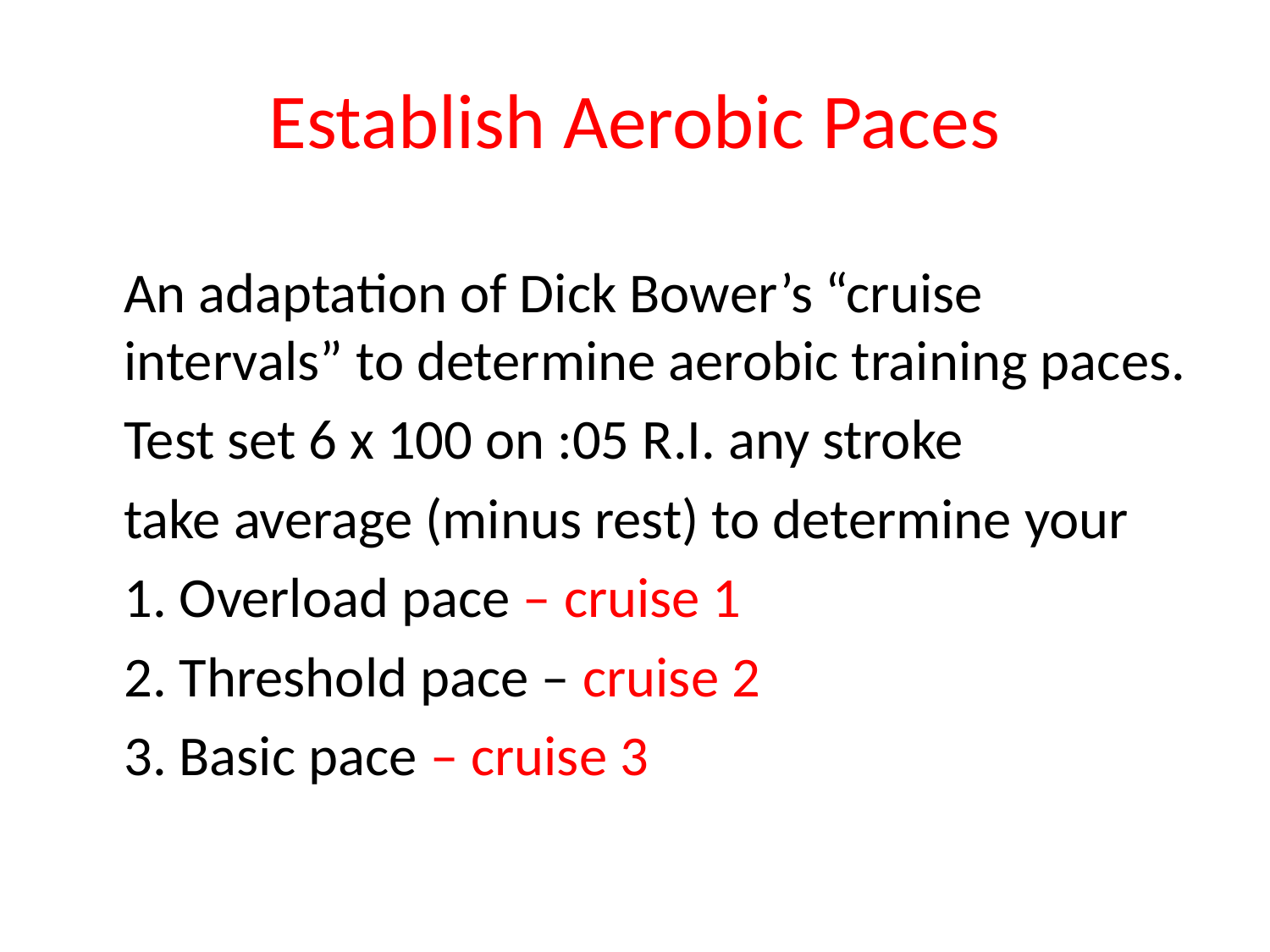

# Establish Aerobic Paces
  	An adaptation of Dick Bower’s “cruise intervals” to determine aerobic training paces.
	Test set 6 x 100 on :05 R.I. any stroke
	take average (minus rest) to determine your
	1. Overload pace – cruise 1
	2. Threshold pace – cruise 2
	3. Basic pace – cruise 3